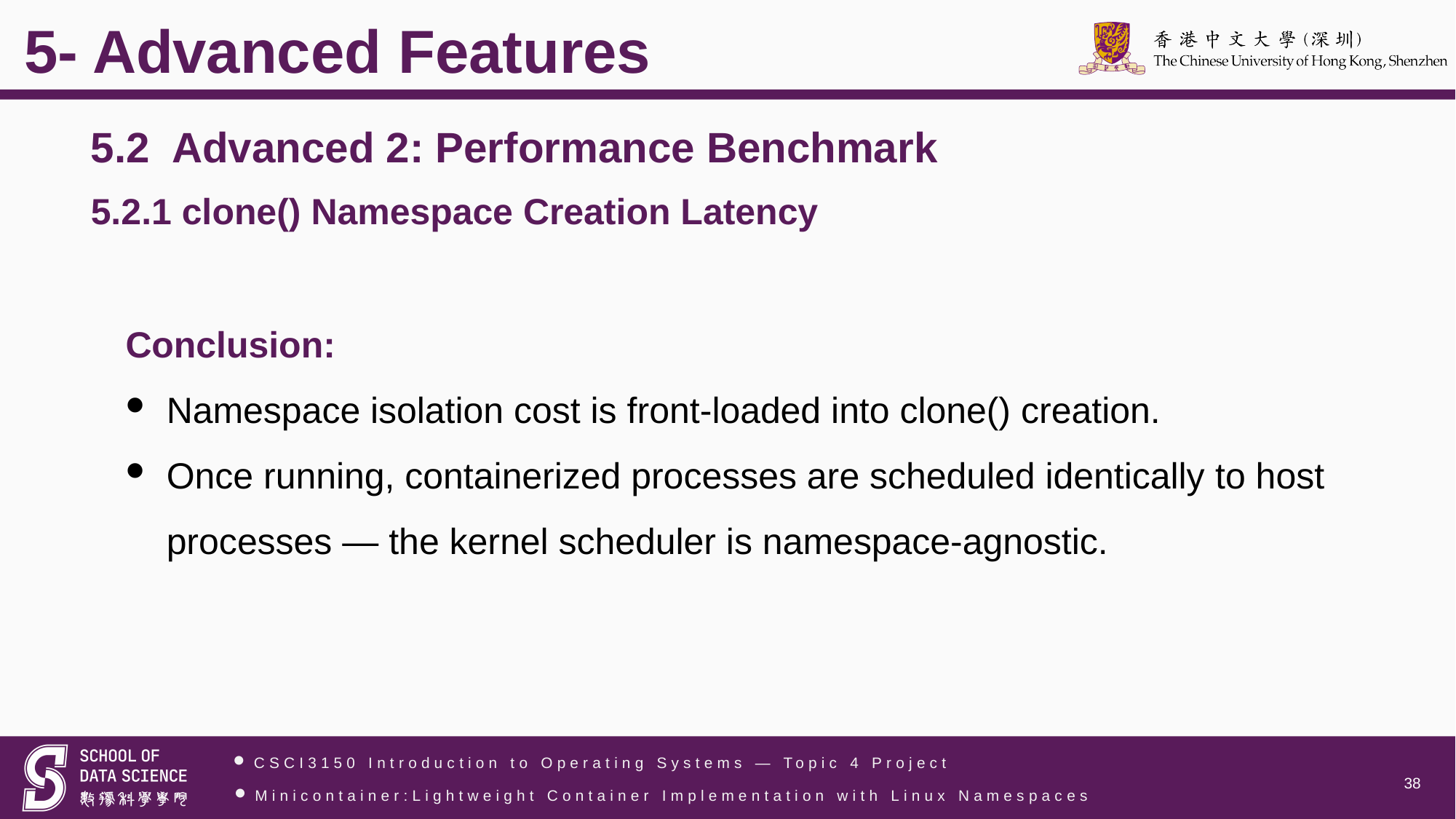

5- Advanced Features
5.2  Advanced 2: Performance Benchmark
5.2.1 clone() Namespace Creation Latency
Conclusion:
Namespace isolation cost is front-loaded into clone() creation.
Once running, containerized processes are scheduled identically to host processes — the kernel scheduler is namespace-agnostic.